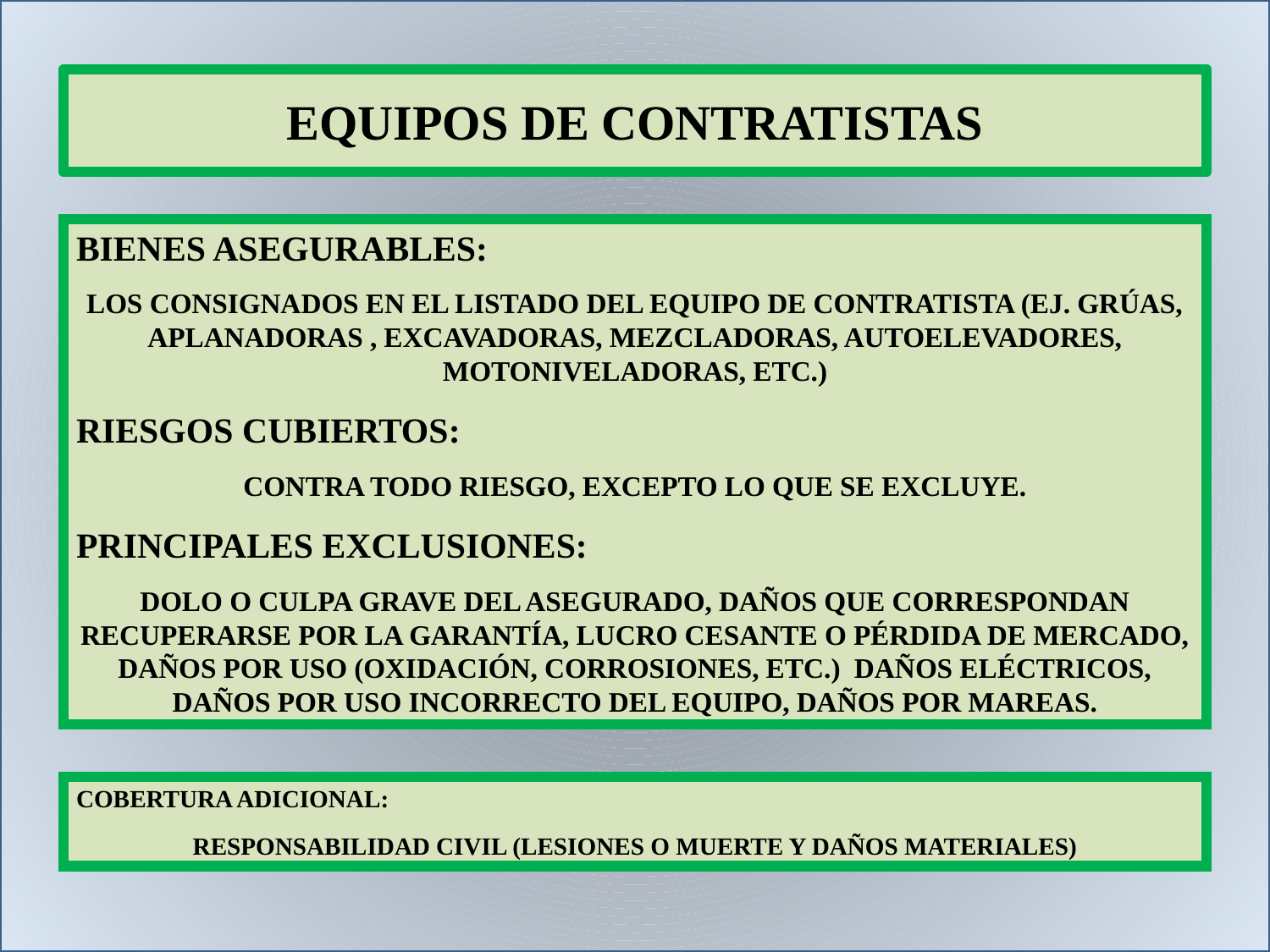

# EQUIPOS DE CONTRATISTAS
BIENES ASEGURABLES:
LOS CONSIGNADOS EN EL LISTADO DEL EQUIPO DE CONTRATISTA (EJ. GRÚAS, APLANADORAS , EXCAVADORAS, MEZCLADORAS, AUTOELEVADORES, MOTONIVELADORAS, ETC.)
RIESGOS CUBIERTOS:
CONTRA TODO RIESGO, EXCEPTO LO QUE SE EXCLUYE.
PRINCIPALES EXCLUSIONES:
DOLO O CULPA GRAVE DEL ASEGURADO, DAÑOS QUE CORRESPONDAN RECUPERARSE POR LA GARANTÍA, LUCRO CESANTE O PÉRDIDA DE MERCADO, DAÑOS POR USO (OXIDACIÓN, CORROSIONES, ETC.)  DAÑOS ELÉCTRICOS, DAÑOS POR USO INCORRECTO DEL EQUIPO, DAÑOS POR MAREAS.
COBERTURA ADICIONAL:
RESPONSABILIDAD CIVIL (LESIONES O MUERTE Y DAÑOS MATERIALES)